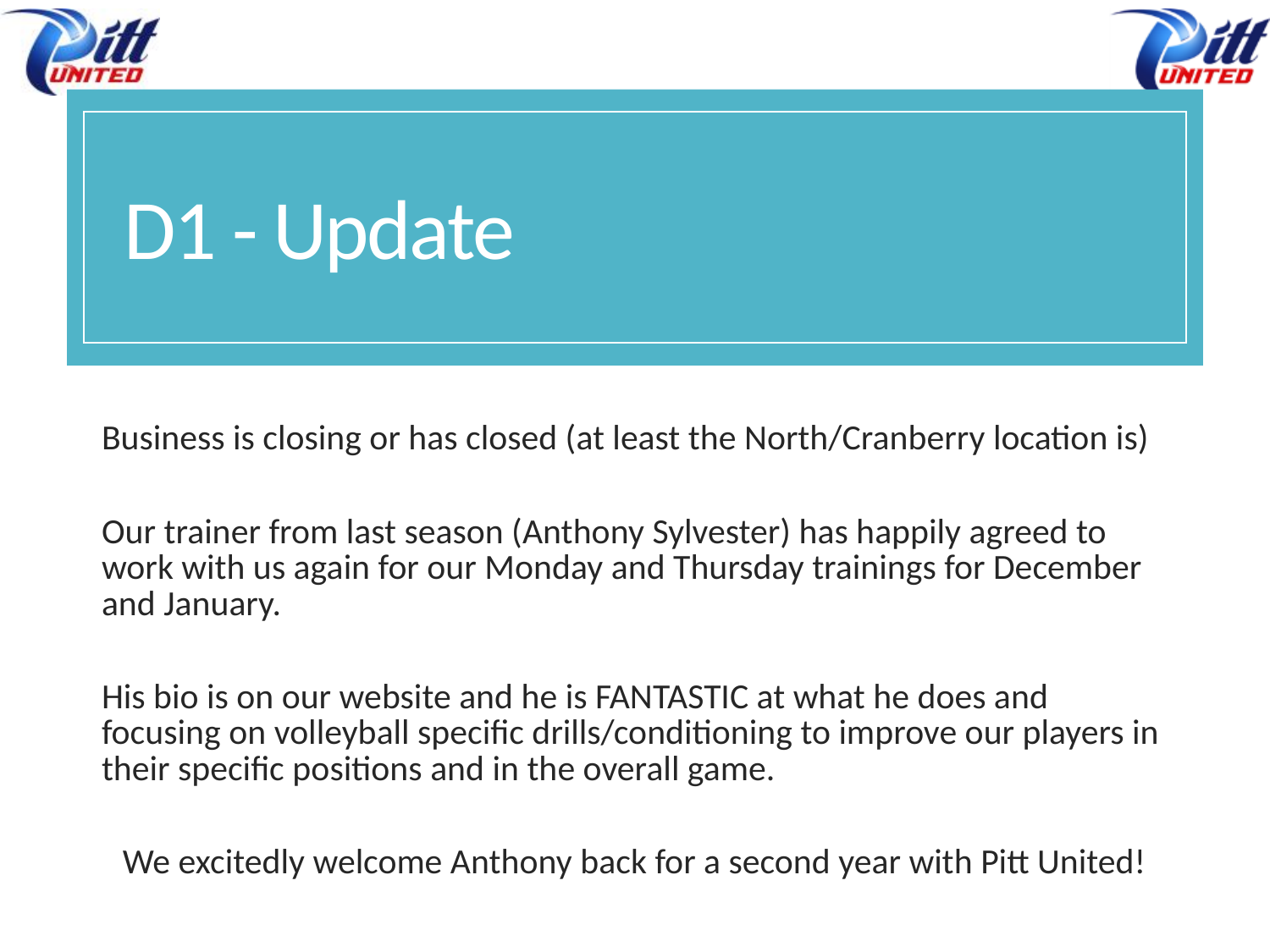

# D1 - Update
Business is closing or has closed (at least the North/Cranberry location is)

Our trainer from last season (Anthony Sylvester) has happily agreed to work with us again for our Monday and Thursday trainings for December and January.

His bio is on our website and he is FANTASTIC at what he does and focusing on volleyball specific drills/conditioning to improve our players in their specific positions and in the overall game.

We excitedly welcome Anthony back for a second year with Pitt United!